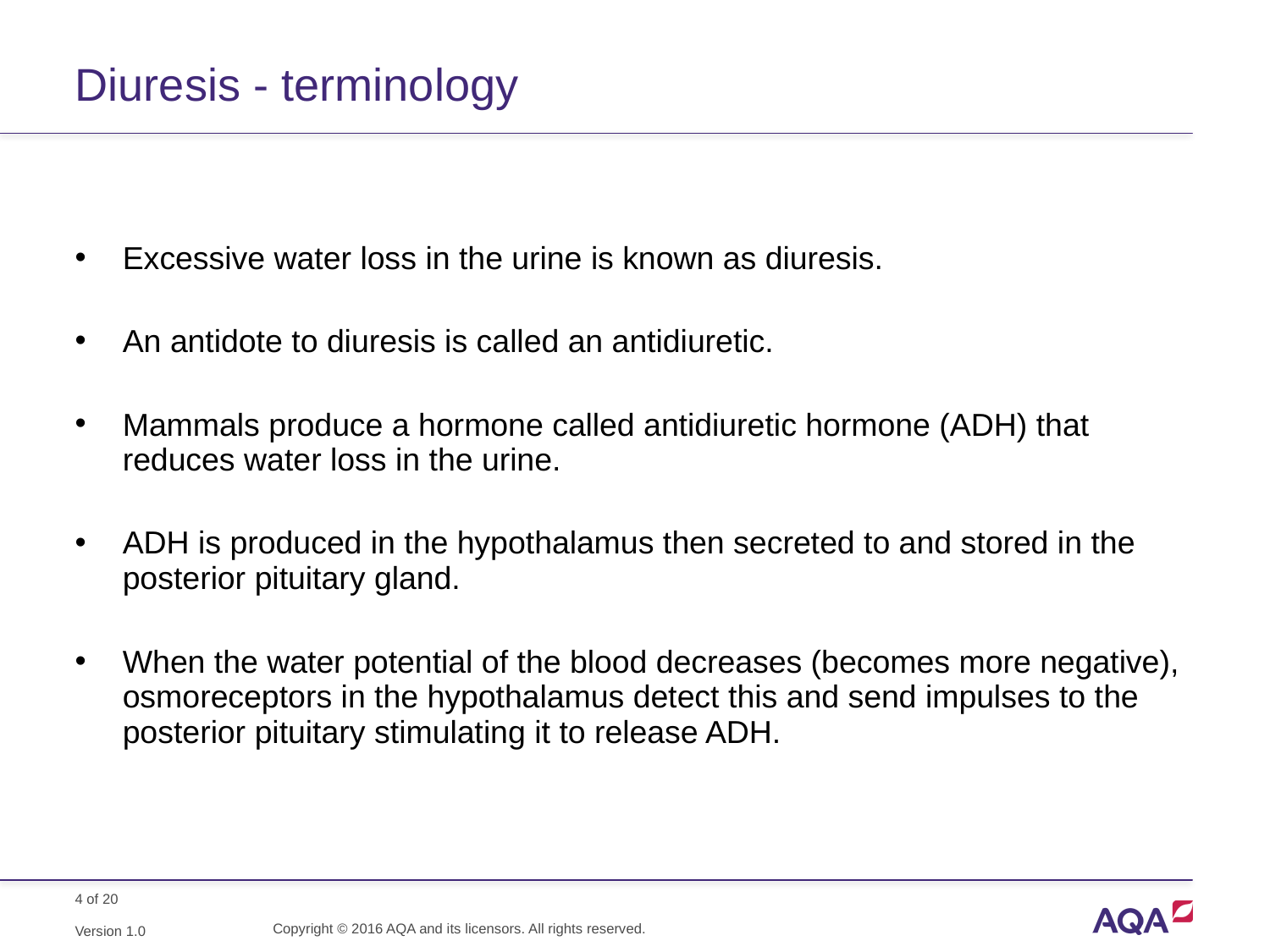

# Diuresis - terminology
Excessive water loss in the urine is known as diuresis.

An antidote to diuresis is called an antidiuretic.

Mammals produce a hormone called antidiuretic hormone (ADH) that reduces water loss in the urine.

ADH is produced in the hypothalamus then secreted to and stored in the posterior pituitary gland.

When the water potential of the blood decreases (becomes more negative), osmoreceptors in the hypothalamus detect this and send impulses to the posterior pituitary stimulating it to release ADH.

Copyright © 2016 AQA and its licensors. All rights reserved.
Version 1.0